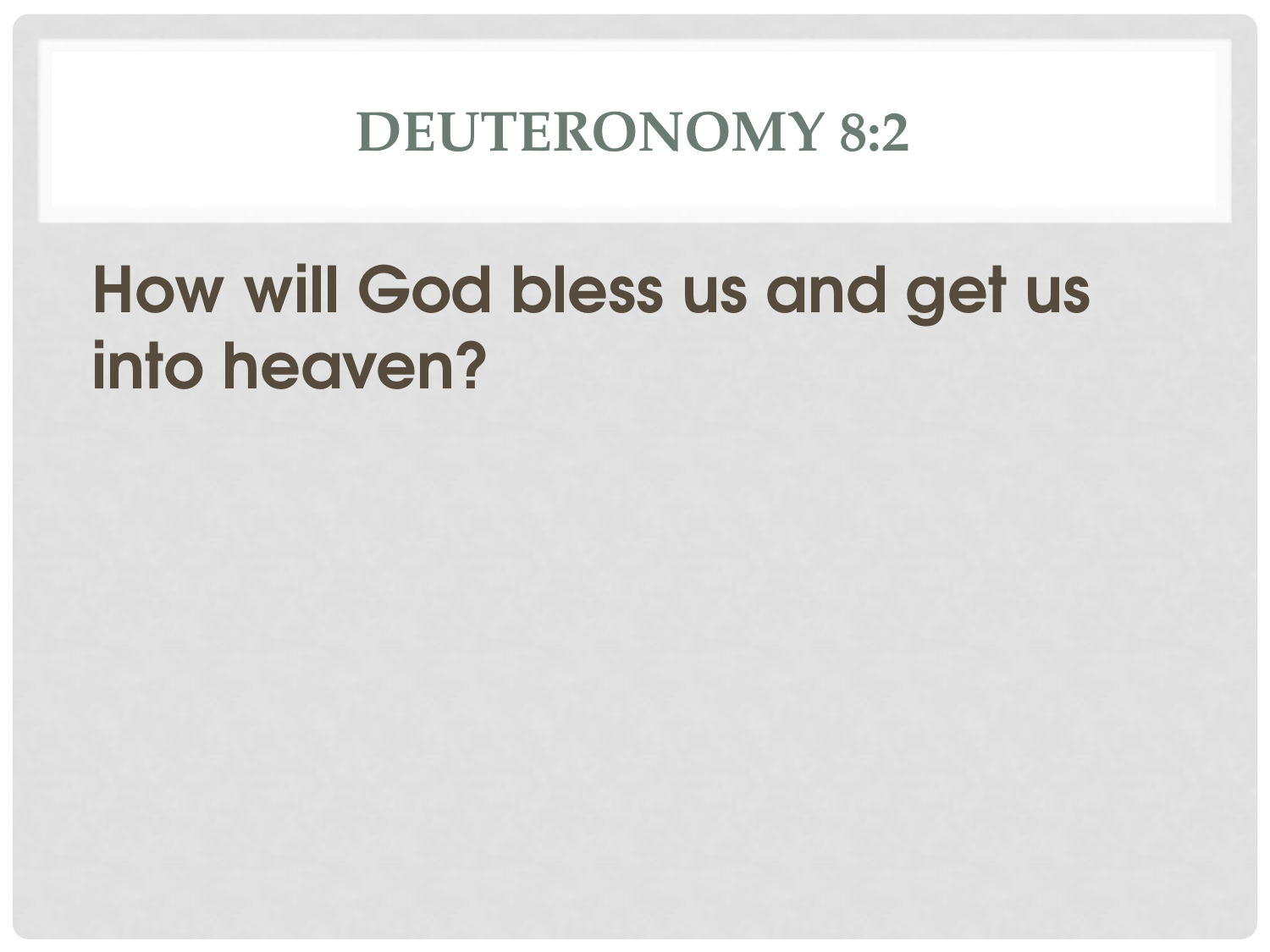

# Deuteronomy 8:2
How will God bless us and get us into heaven?